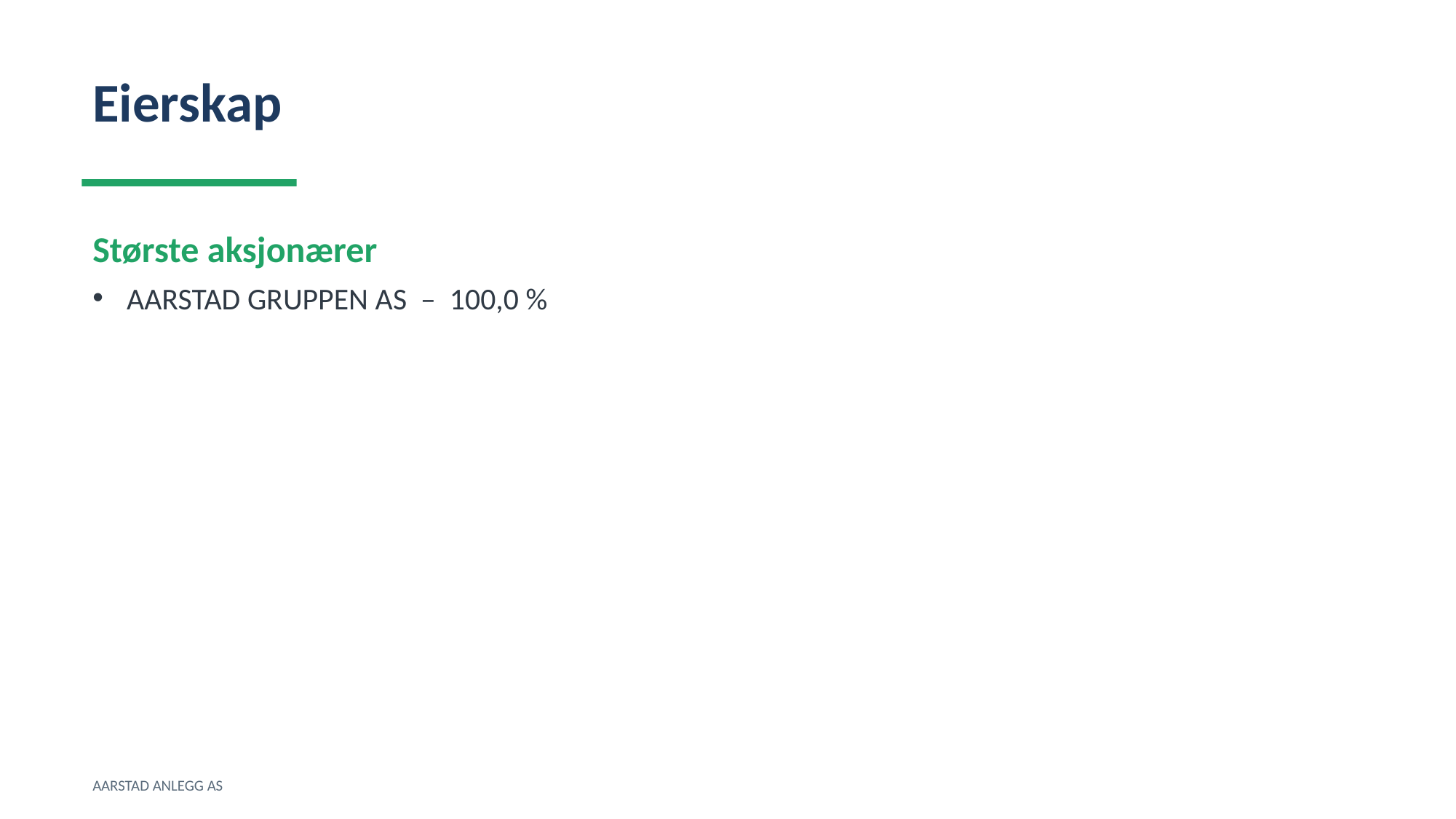

Eierskap

Største aksjonærer
AARSTAD GRUPPEN AS  –  100,0 %
AARSTAD ANLEGG AS